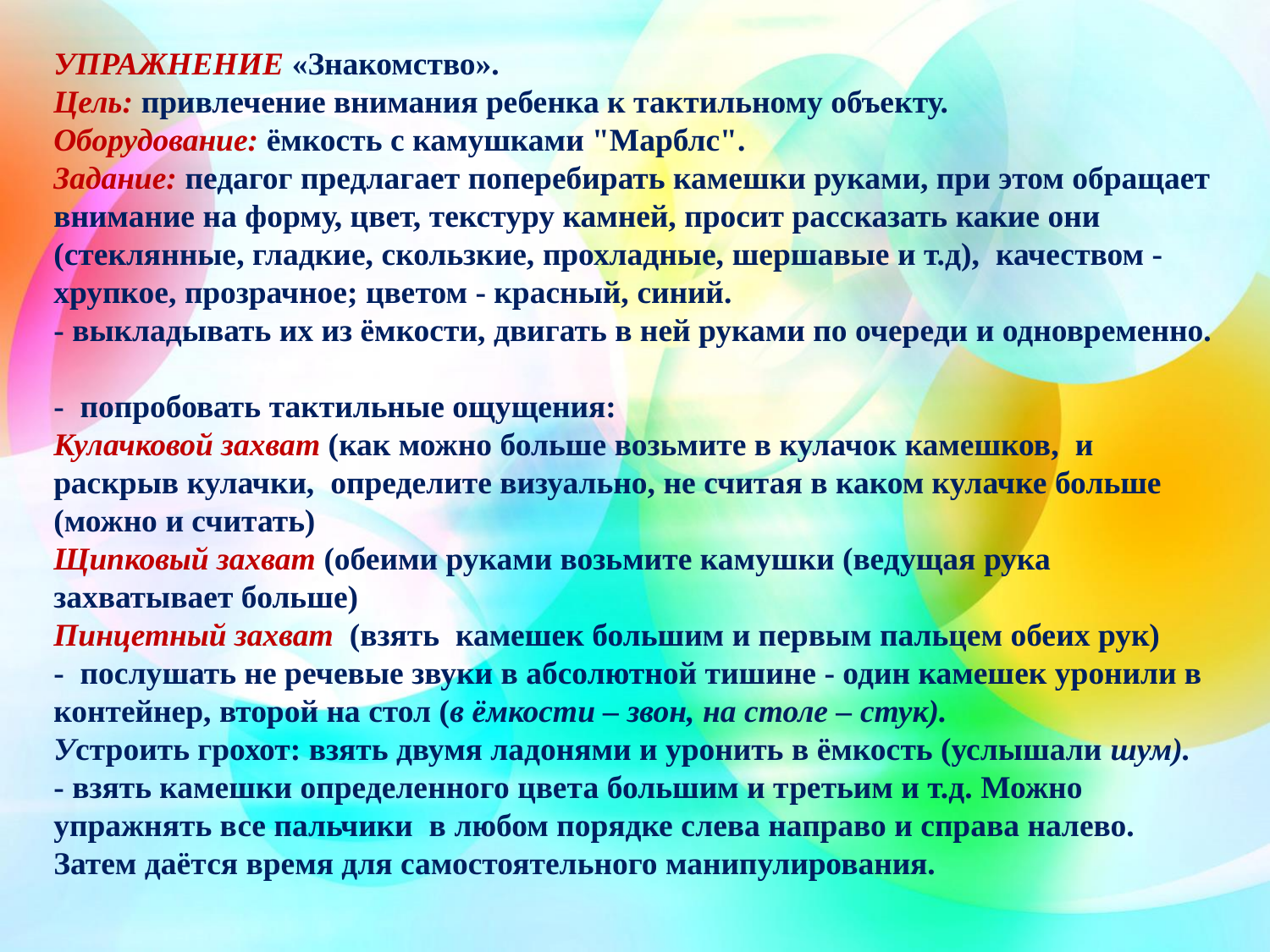

УПРАЖНЕНИЕ «Знакомство».
Цель: привлечение внимания ребенка к тактильному объекту.
Оборудование: ёмкость с камушками "Марблс".
Задание: педагог предлагает поперебирать камешки руками, при этом обращает внимание на форму, цвет, текстуру камней, просит рассказать какие они (стеклянные, гладкие, скользкие, прохладные, шершавые и т.д),  качеством - хрупкое, прозрачное; цветом - красный, синий.
- выкладывать их из ёмкости, двигать в ней руками по очереди и одновременно.
-  попробовать тактильные ощущения:
Кулачковой захват (как можно больше возьмите в кулачок камешков,  и раскрыв кулачки,  определите визуально, не считая в каком кулачке больше (можно и считать)
Щипковый захват (обеими руками возьмите камушки (ведущая рука захватывает больше)
Пинцетный захват  (взять  камешек большим и первым пальцем обеих рук)
-  послушать не речевые звуки в абсолютной тишине - один камешек уронили в контейнер, второй на стол (в ёмкости – звон, на столе – стук).
Устроить грохот: взять двумя ладонями и уронить в ёмкость (услышали шум).
- взять камешки определенного цвета большим и третьим и т.д. Можно упражнять все пальчики  в любом порядке слева направо и справа налево.
Затем даётся время для самостоятельного манипулирования.